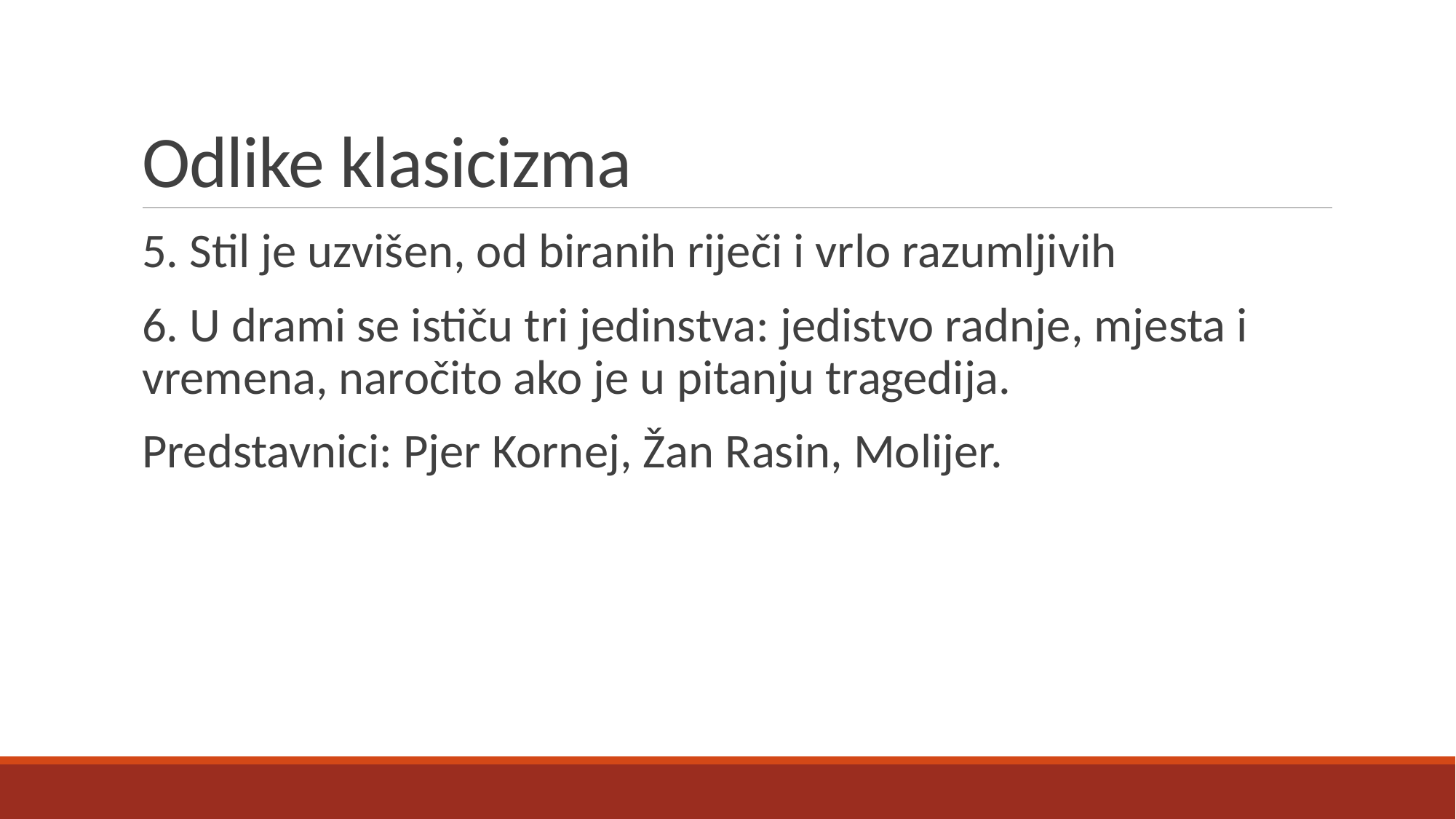

# Odlike klasicizma
5. Stil je uzvišen, od biranih riječi i vrlo razumljivih
6. U drami se ističu tri jedinstva: jedistvo radnje, mjesta i vremena, naročito ako je u pitanju tragedija.
Predstavnici: Pjer Kornej, Žan Rasin, Molijer.